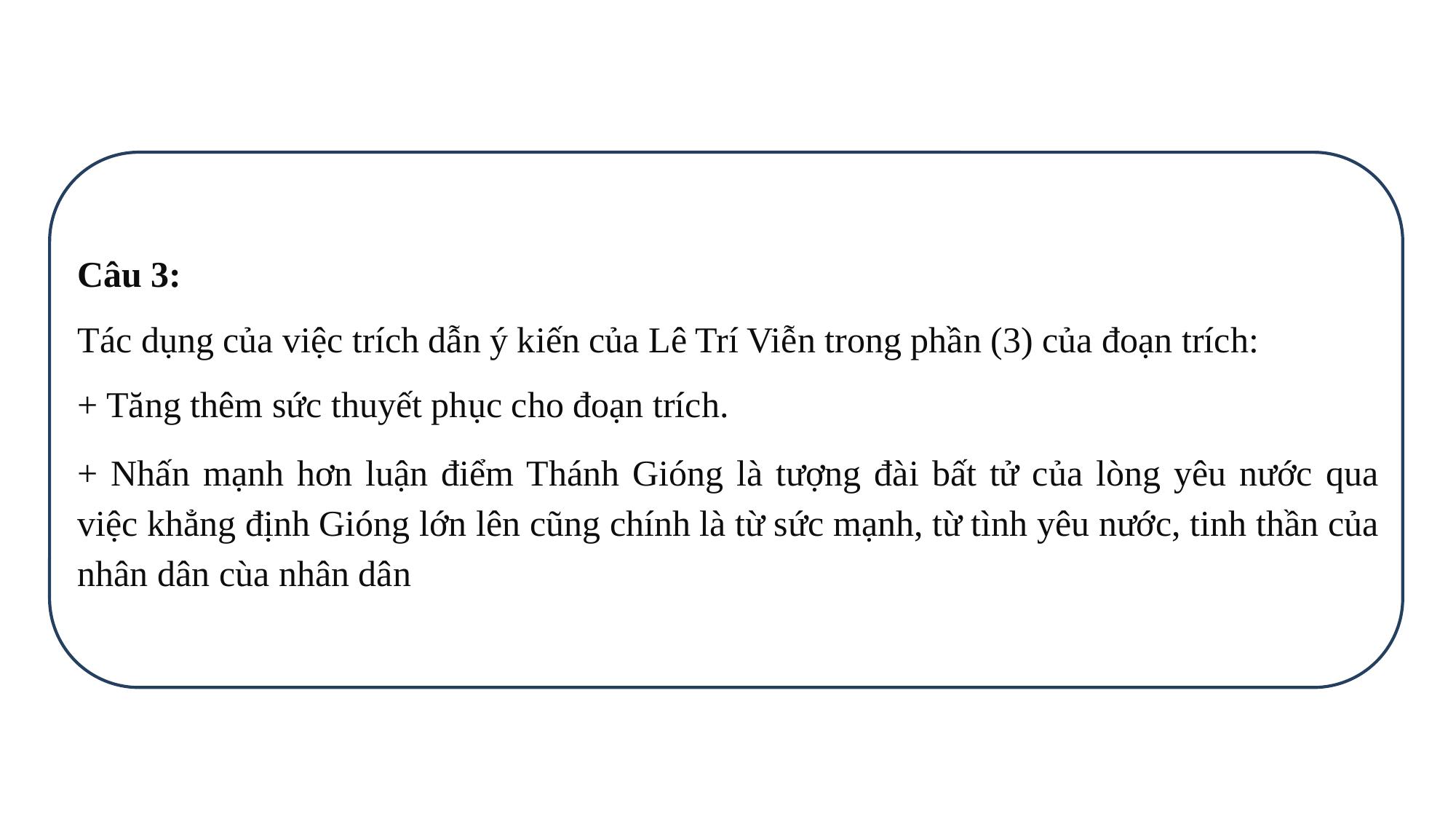

Câu 3:
Tác dụng của việc trích dẫn ý kiến của Lê Trí Viễn trong phần (3) của đoạn trích:
+ Tăng thêm sức thuyết phục cho đoạn trích.
+ Nhấn mạnh hơn luận điểm Thánh Gióng là tượng đài bất tử của lòng yêu nước qua việc khẳng định Gióng lớn lên cũng chính là từ sức mạnh, từ tình yêu nước, tinh thần của nhân dân cùa nhân dân